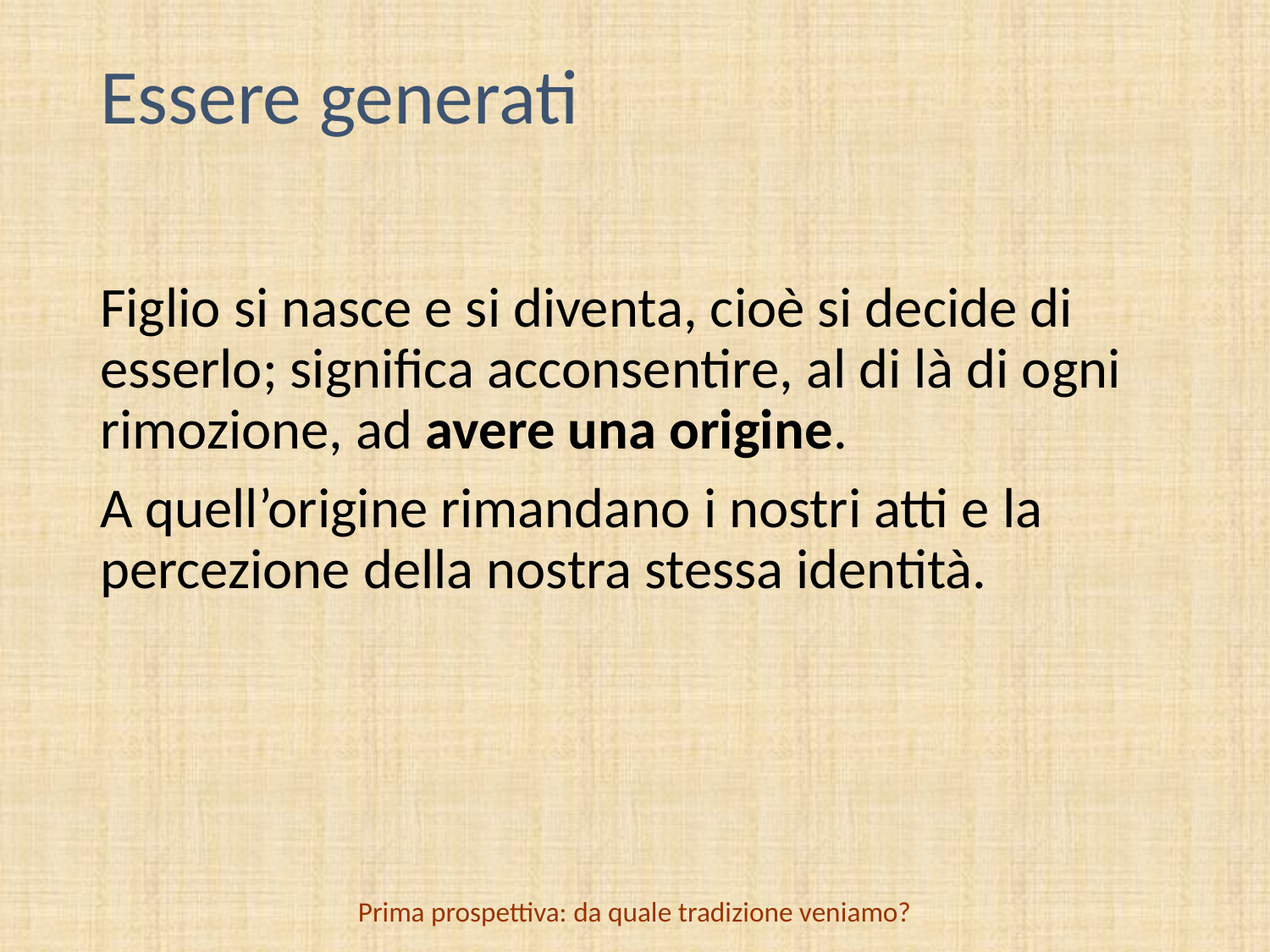

# Essere generati
Figlio si nasce e si diventa, cioè si decide di esserlo; significa acconsentire, al di là di ogni rimozione, ad avere una origine.
A quell’origine rimandano i nostri atti e la percezione della nostra stessa identità.
Prima prospettiva: da quale tradizione veniamo?